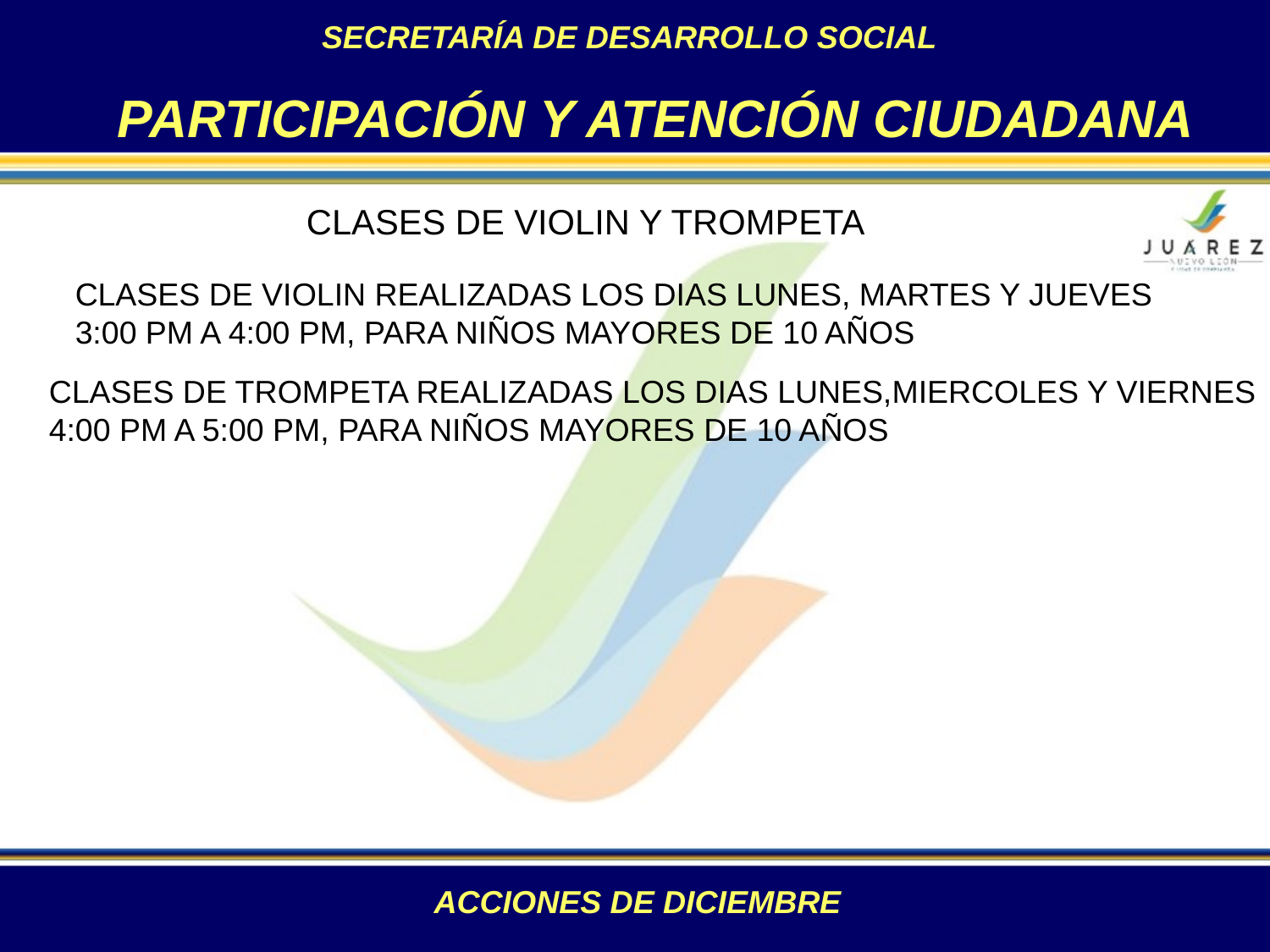

SECRETARÍA DE DESARROLLO SOCIAL
 PARTICIPACIÓN Y ATENCIÓN CIUDADANA
CLASES DE VIOLIN Y TROMPETA
CLASES DE VIOLIN REALIZADAS LOS DIAS LUNES, MARTES Y JUEVES
3:00 PM A 4:00 PM, PARA NIÑOS MAYORES DE 10 AÑOS
CLASES DE TROMPETA REALIZADAS LOS DIAS LUNES,MIERCOLES Y VIERNES
4:00 PM A 5:00 PM, PARA NIÑOS MAYORES DE 10 AÑOS
ACCIONES DE DICIEMBRE